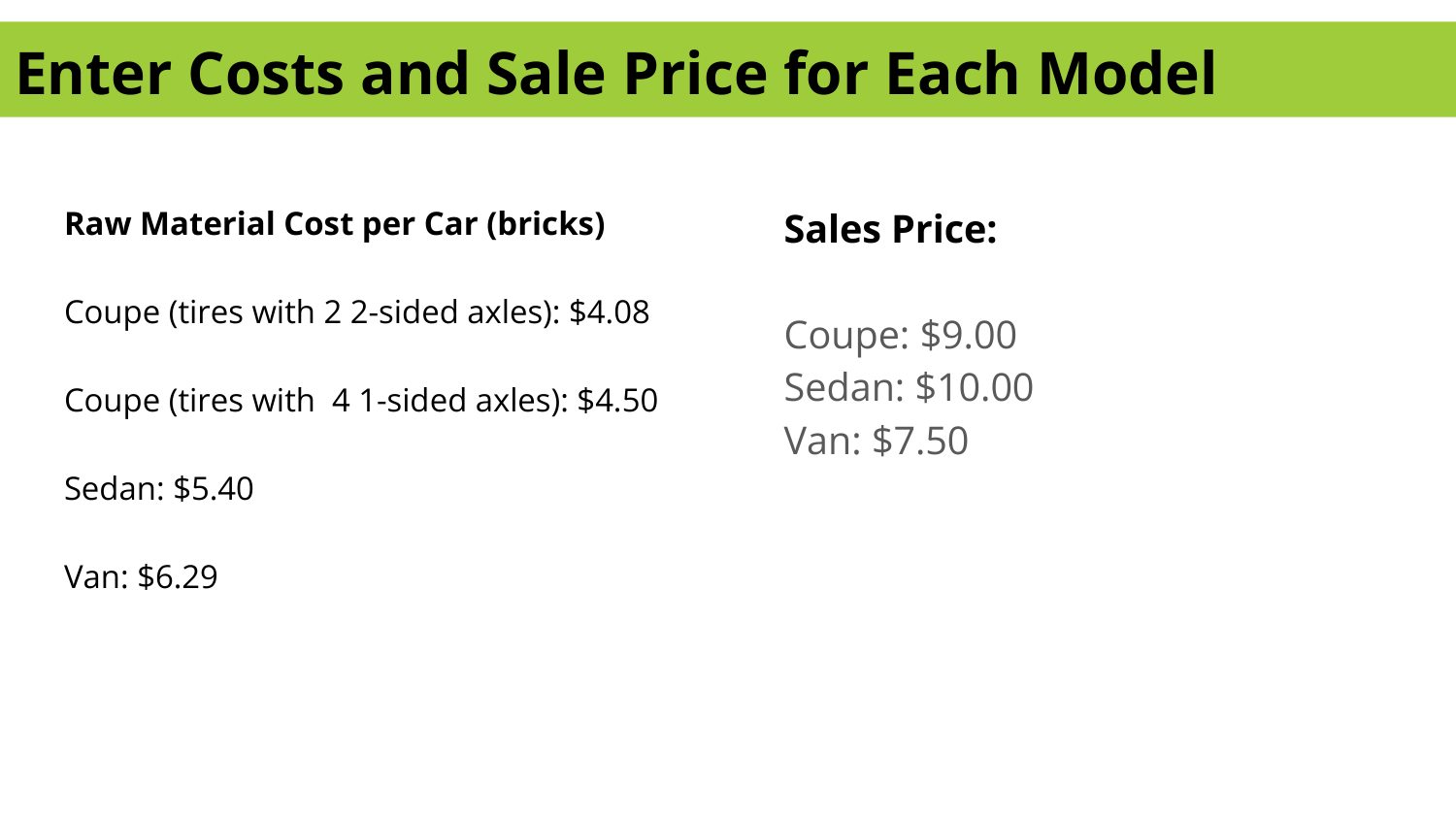

Enter Costs and Sale Price for Each Model
Raw Material Cost per Car (bricks)

Coupe (tires with 2 2-sided axles): $4.08

Coupe (tires with  4 1-sided axles): $4.50

Sedan: $5.40

Van: $6.29

Sales Price:

Coupe: $9.00
Sedan: $10.00
Van: $7.50